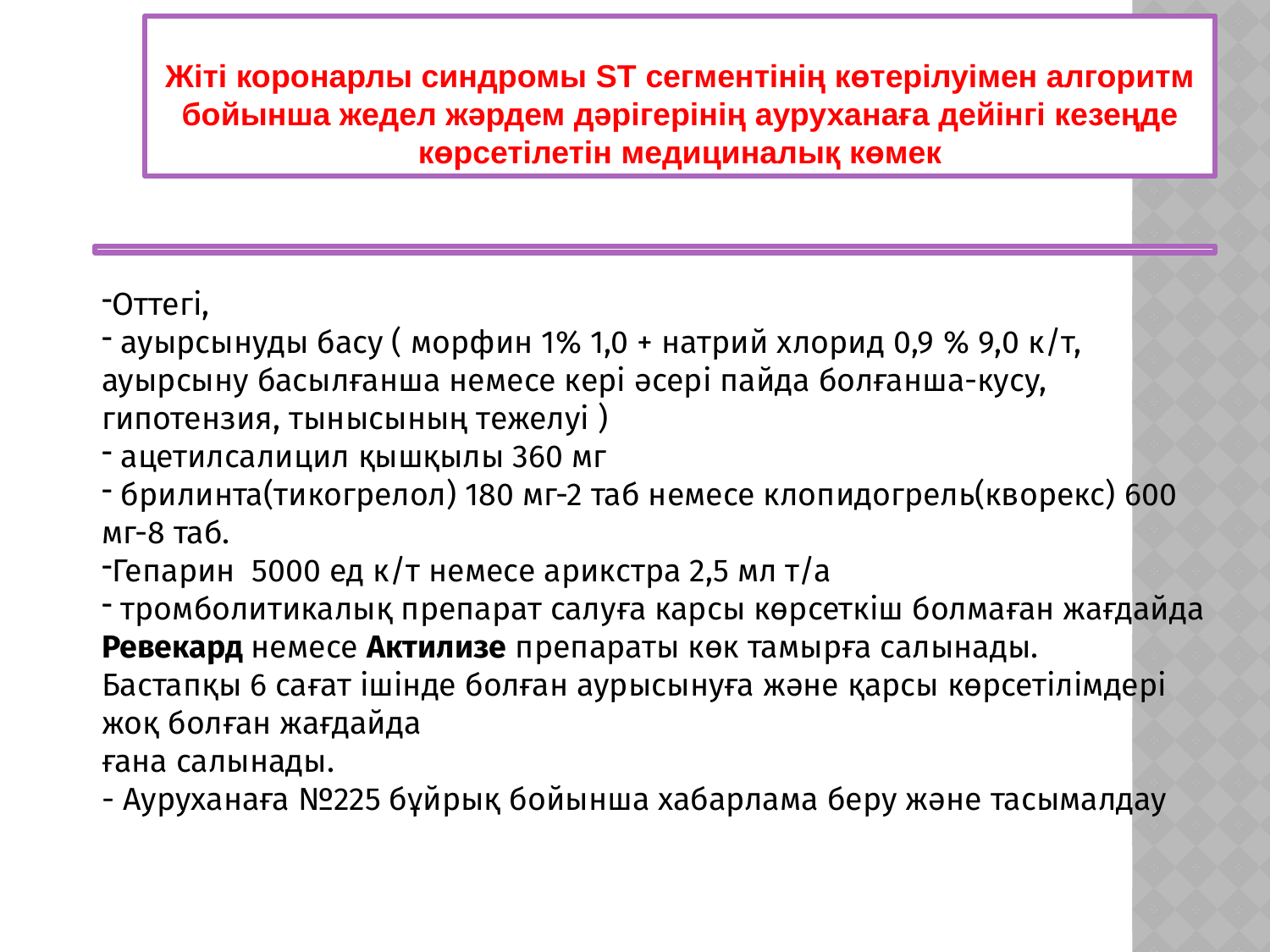

Жіті коронарлы синдромы ST сегментінің көтерілуімен алгоритм бойынша жедел жәрдем дәрігерінің ауруханаға дейінгі кезеңде көрсетілетін медициналық көмек
#
Оттегі,
 ауырсынуды басу ( морфин 1% 1,0 + натрий хлорид 0,9 % 9,0 к/т, ауырсыну басылғанша немесе кері әсері пайда болғанша-кусу, гипотензия, тынысының тежелуі )
 ацетилсалицил қышқылы 360 мг
 брилинта(тикогрелол) 180 мг-2 таб немесе клопидогрель(кворекс) 600 мг-8 таб.
Гепарин  5000 ед к/т немесе арикстра 2,5 мл т/а
 тромболитикалық препарат салуға карсы көрсеткіш болмаған жағдайда Ревекард немесе Актилизе препараты көк тамырға салынады.
Бастапқы 6 сағат ішінде болған аурысынуға және қарсы көрсетілімдері жоқ болған жағдайда
ғана салынады.
- Ауруханаға №225 бұйрық бойынша хабарлама беру және тасымалдау